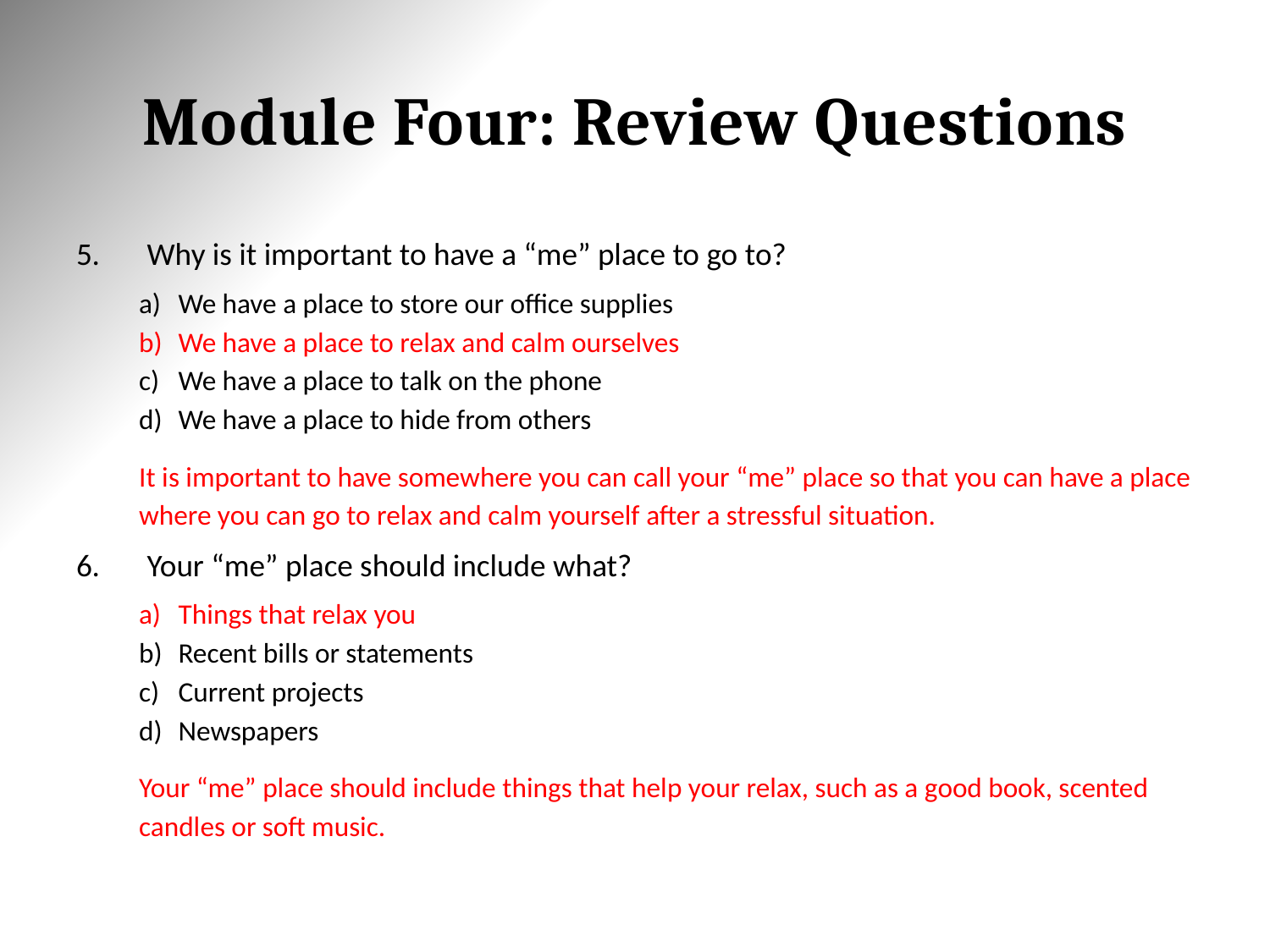

# Module Four: Review Questions
Why is it important to have a “me” place to go to?
We have a place to store our office supplies
We have a place to relax and calm ourselves
We have a place to talk on the phone
We have a place to hide from others
	It is important to have somewhere you can call your “me” place so that you can have a place where you can go to relax and calm yourself after a stressful situation.
Your “me” place should include what?
Things that relax you
Recent bills or statements
Current projects
Newspapers
	Your “me” place should include things that help your relax, such as a good book, scented candles or soft music.